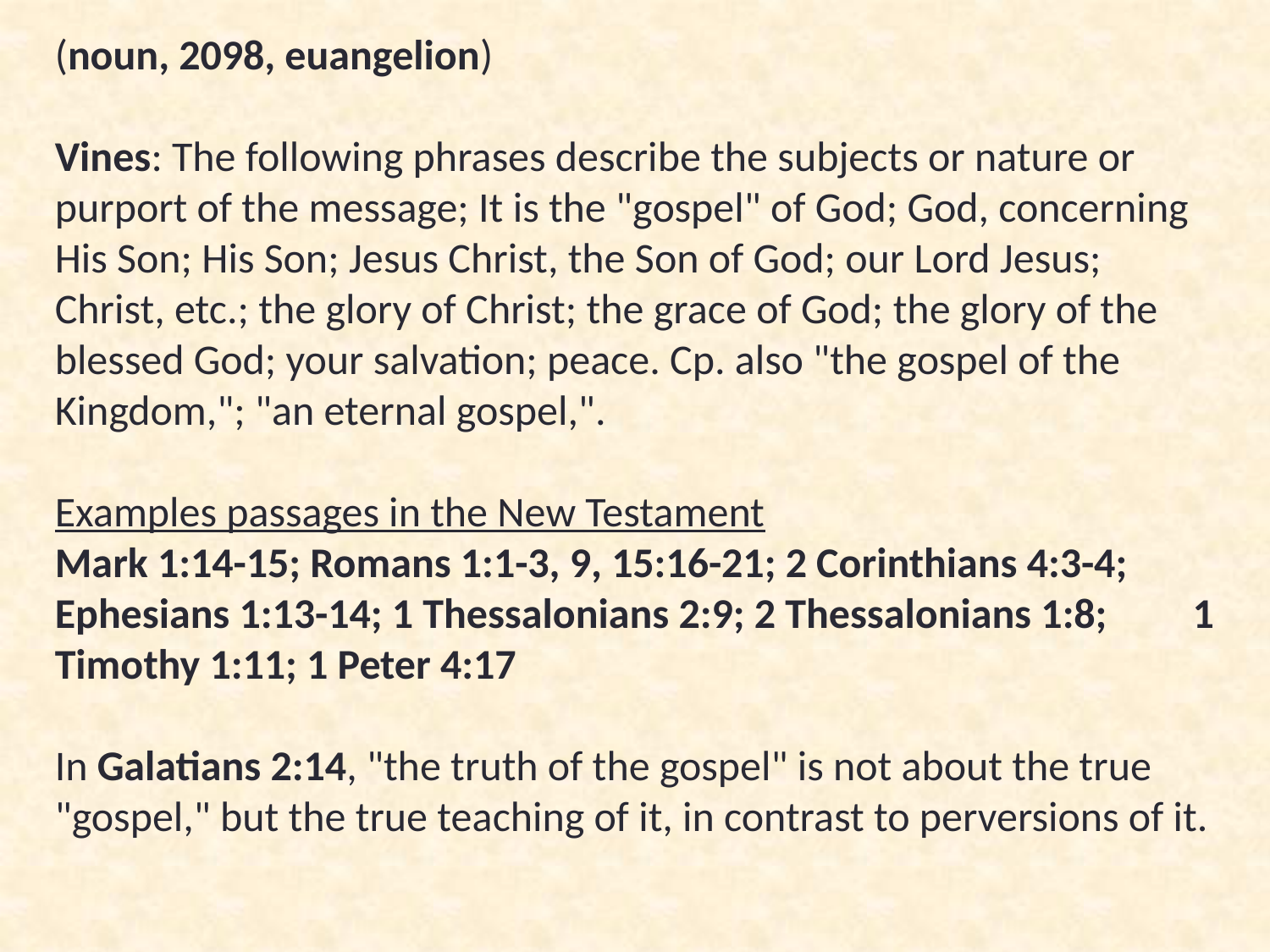

(noun, 2098, euangelion)

Vines: The following phrases describe the subjects or nature or purport of the message; It is the "gospel" of God; God, concerning His Son; His Son; Jesus Christ, the Son of God; our Lord Jesus; Christ, etc.; the glory of Christ; the grace of God; the glory of the blessed God; your salvation; peace. Cp. also "the gospel of the Kingdom,"; "an eternal gospel,".

Examples passages in the New Testament
Mark 1:14-15; Romans 1:1-3, 9, 15:16-21; 2 Corinthians 4:3-4; Ephesians 1:13-14; 1 Thessalonians 2:9; 2 Thessalonians 1:8;         1 Timothy 1:11; 1 Peter 4:17

In Galatians 2:14, "the truth of the gospel" is not about the true "gospel," but the true teaching of it, in contrast to perversions of it.